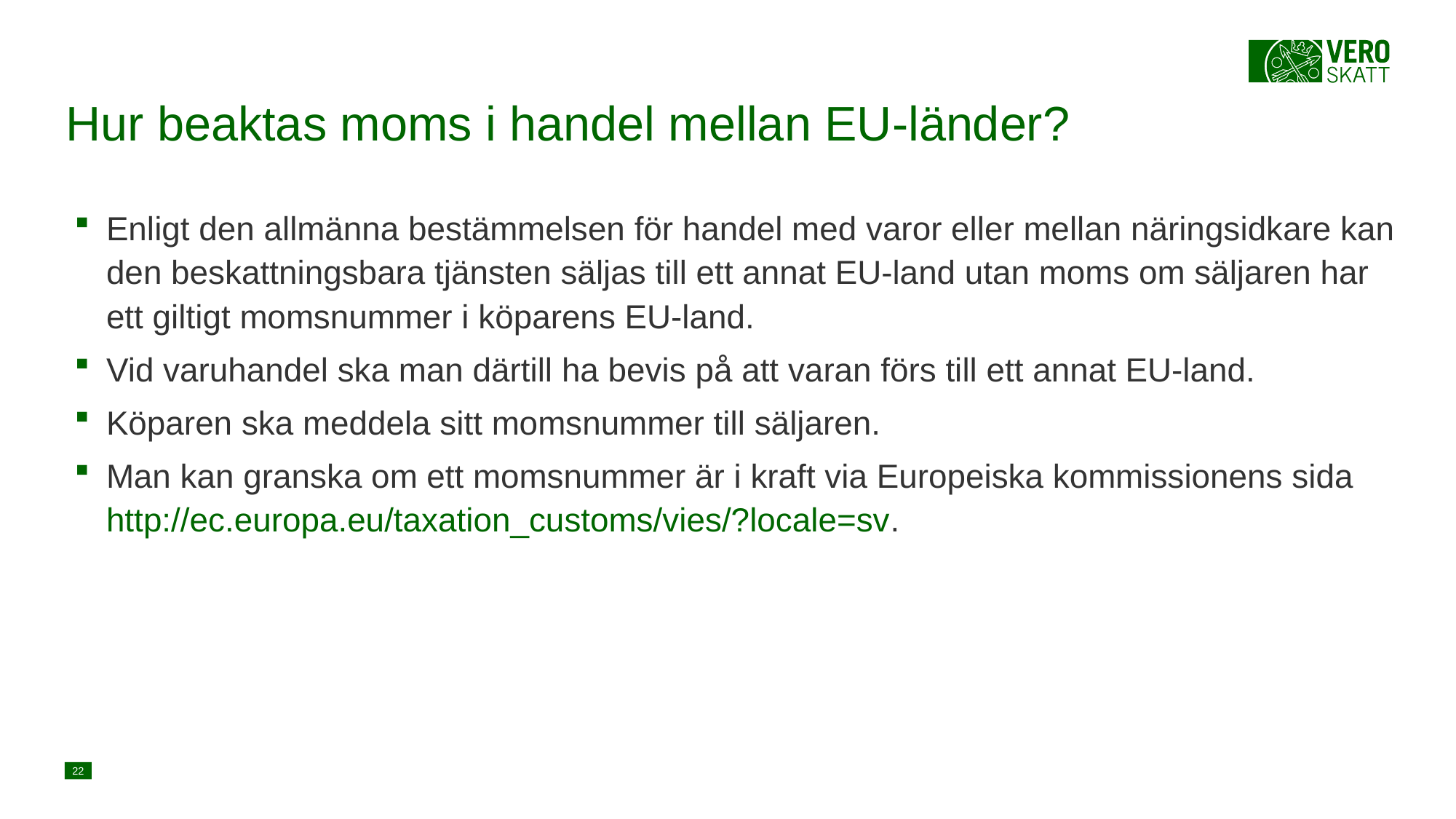

# Hur beaktas moms i handel mellan EU-länder?
Enligt den allmänna bestämmelsen för handel med varor eller mellan näringsidkare kan den beskattningsbara tjänsten säljas till ett annat EU-land utan moms om säljaren har ett giltigt momsnummer i köparens EU-land.
Vid varuhandel ska man därtill ha bevis på att varan förs till ett annat EU-land.
Köparen ska meddela sitt momsnummer till säljaren.
Man kan granska om ett momsnummer är i kraft via Europeiska kommissionens sida http://ec.europa.eu/taxation_customs/vies/?locale=sv.

22